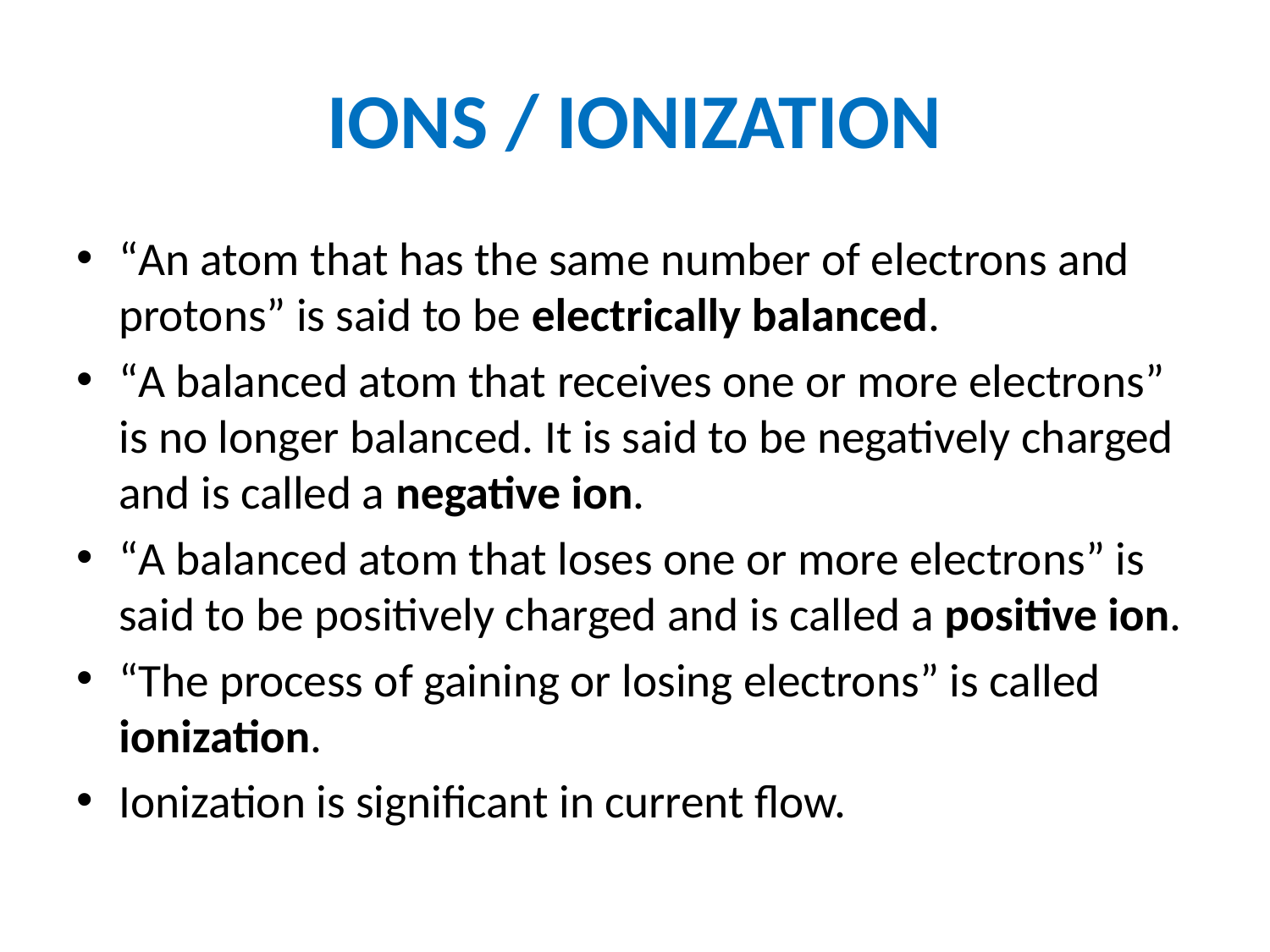

# IONS / IONIZATION
“An atom that has the same number of electrons and protons” is said to be electrically balanced.
“A balanced atom that receives one or more electrons” is no longer balanced. It is said to be negatively charged and is called a negative ion.
“A balanced atom that loses one or more electrons” is said to be positively charged and is called a positive ion.
“The process of gaining or losing electrons” is called ionization.
Ionization is significant in current flow.